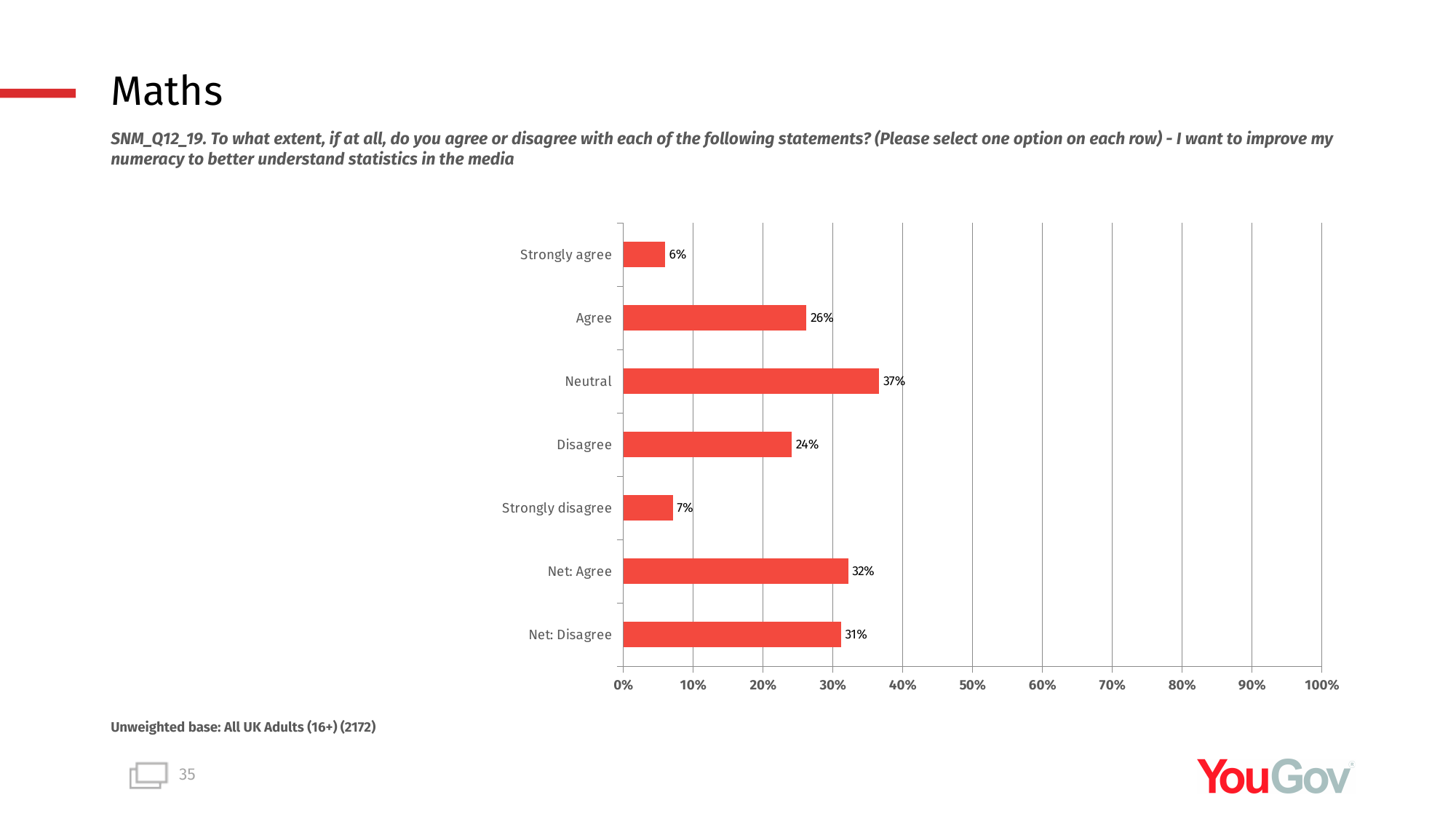

# Maths
SNM_Q12_19. To what extent, if at all, do you agree or disagree with each of the following statements? (Please select one option on each row) - I want to improve my numeracy to better understand statistics in the media

### Chart

| Category | Total (n=2172) |
|---|---|
| Net: Disagree | 0.3117 |
| Net: Agree | 0.3219 |
| Strongly disagree | 0.0708 |
| Disagree | 0.2409 |
| Neutral | 0.3664 |
| Agree | 0.2623 |
| Strongly agree | 0.0596 |
Unweighted base: All UK Adults (16+) (2172)